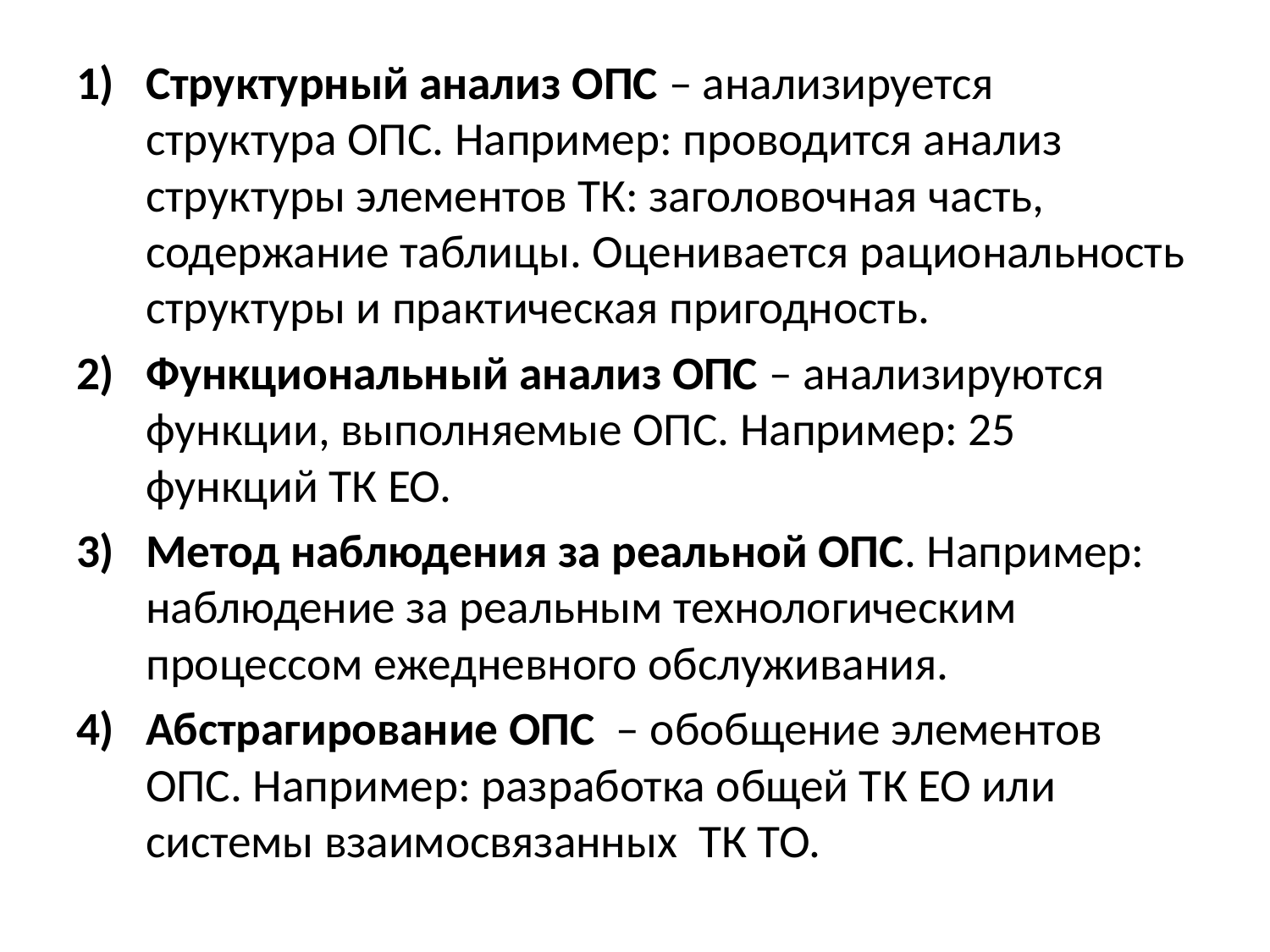

#
Структурный анализ ОПС – анализируется структура ОПС. Например: проводится анализ структуры элементов ТК: заголовочная часть, содержание таблицы. Оценивается рациональность структуры и практическая пригодность.
Функциональный анализ ОПС – анализируются функции, выполняемые ОПС. Например: 25 функций ТК ЕО.
Метод наблюдения за реальной ОПС. Например: наблюдение за реальным технологическим процессом ежедневного обслуживания.
Абстрагирование ОПС  – обобщение элементов ОПС. Например: разработка общей ТК ЕО или системы взаимосвязанных  ТК ТО.